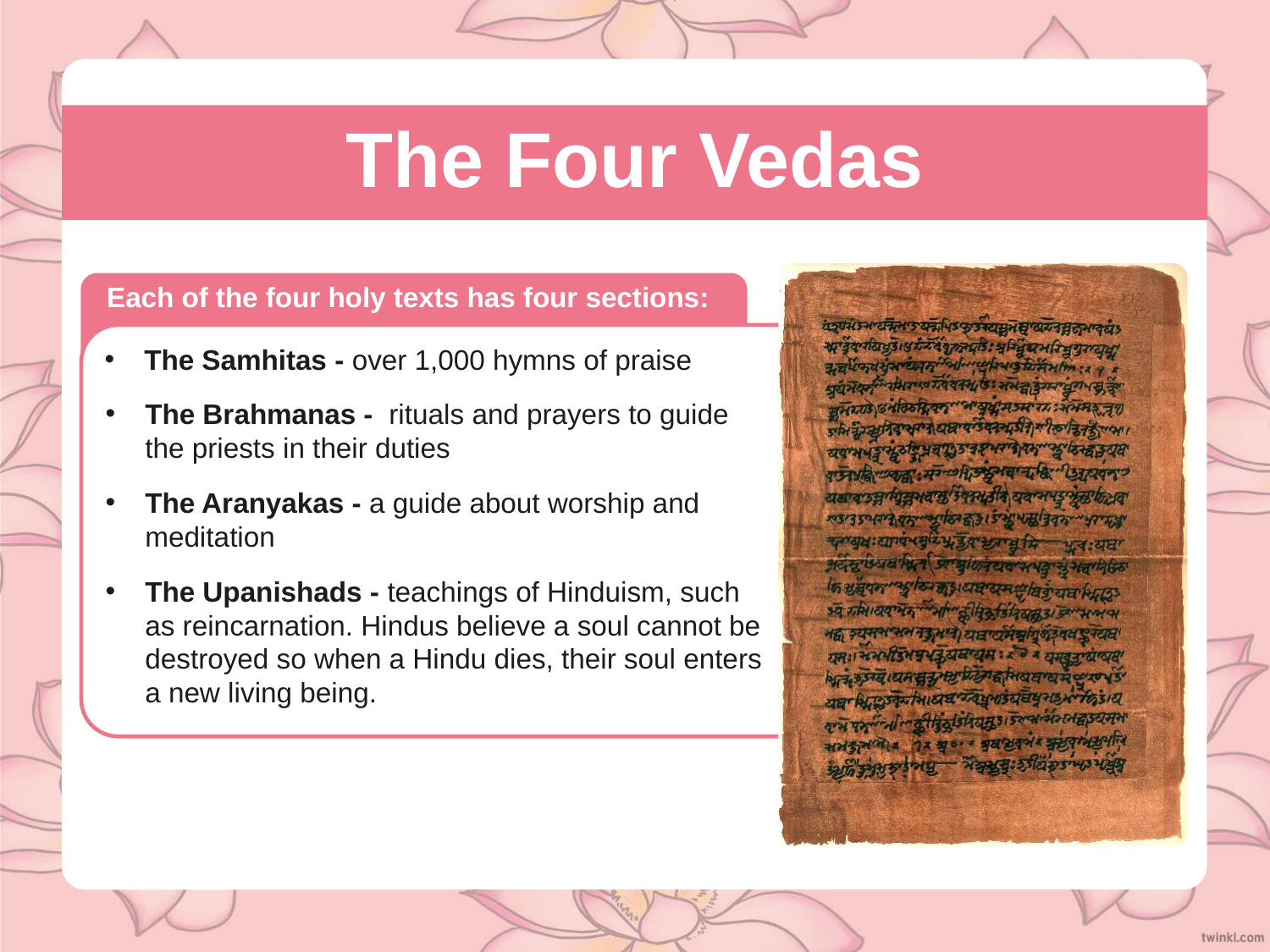

# The Four Vedas

Each of the four holy texts has four sections:
The Samhitas - over 1,000 hymns of praise
The Brahmanas -  rituals and prayers to guide the priests in their duties
The Aranyakas - a guide about worship and meditation
The Upanishads - teachings of Hinduism, such as reincarnation. Hindus believe a soul cannot be destroyed so when a Hindu dies, their soul enters a new living being.